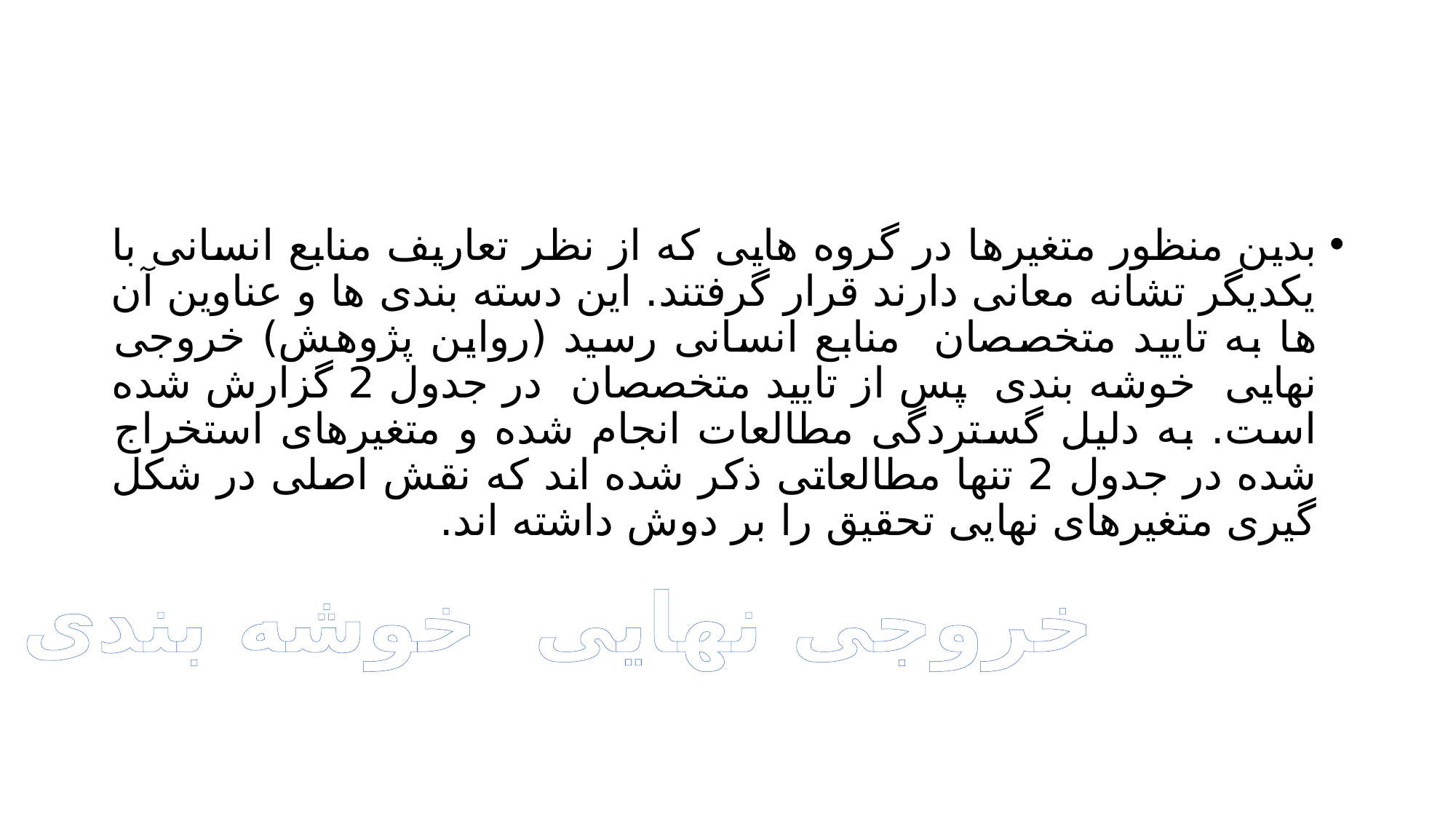

#
بدین منظور متغیرها در گروه هایی که از نظر تعاریف منابع انسانی با یکدیگر تشانه معانی دارند قرار گرفتند. این دسته بندی ها و عناوین آن ها به تایید متخصصان  منابع انسانی رسید (رواین پژوهش) خروجی نهایی  خوشه بندی  پس از تایید متخصصان  در جدول 2 گزارش شده است. به دلیل گستردگی مطالعات انجام شده و متغیرهای استخراج شده در جدول 2 تنها مطالعاتی ذکر شده اند که نقش اصلی در شکل گیری متغیرهای نهایی تحقیق را بر دوش داشته اند.
خروجی نهایی  خوشه بندی